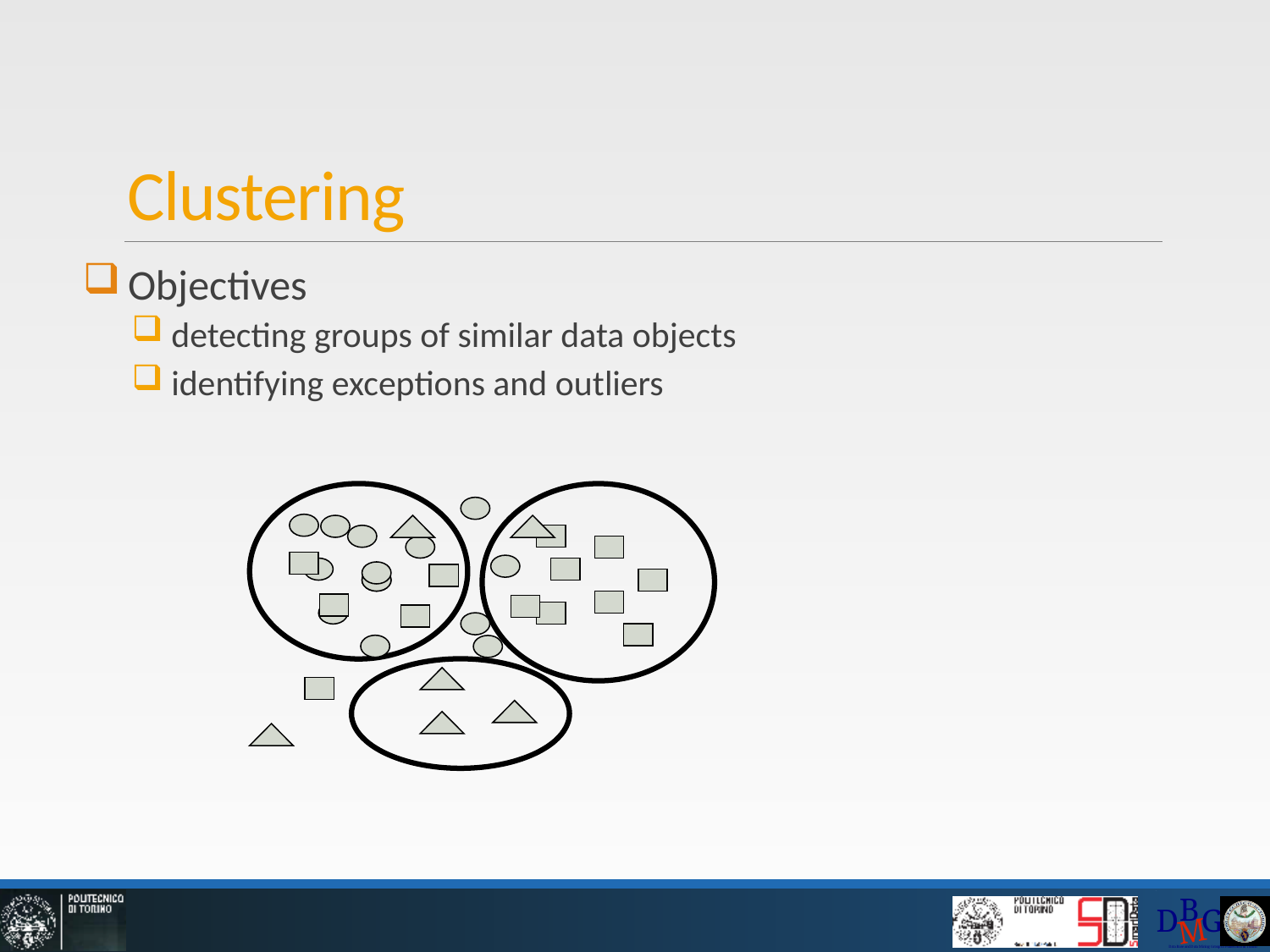

Clustering
Objectives
detecting groups of similar data objects
identifying exceptions and outliers